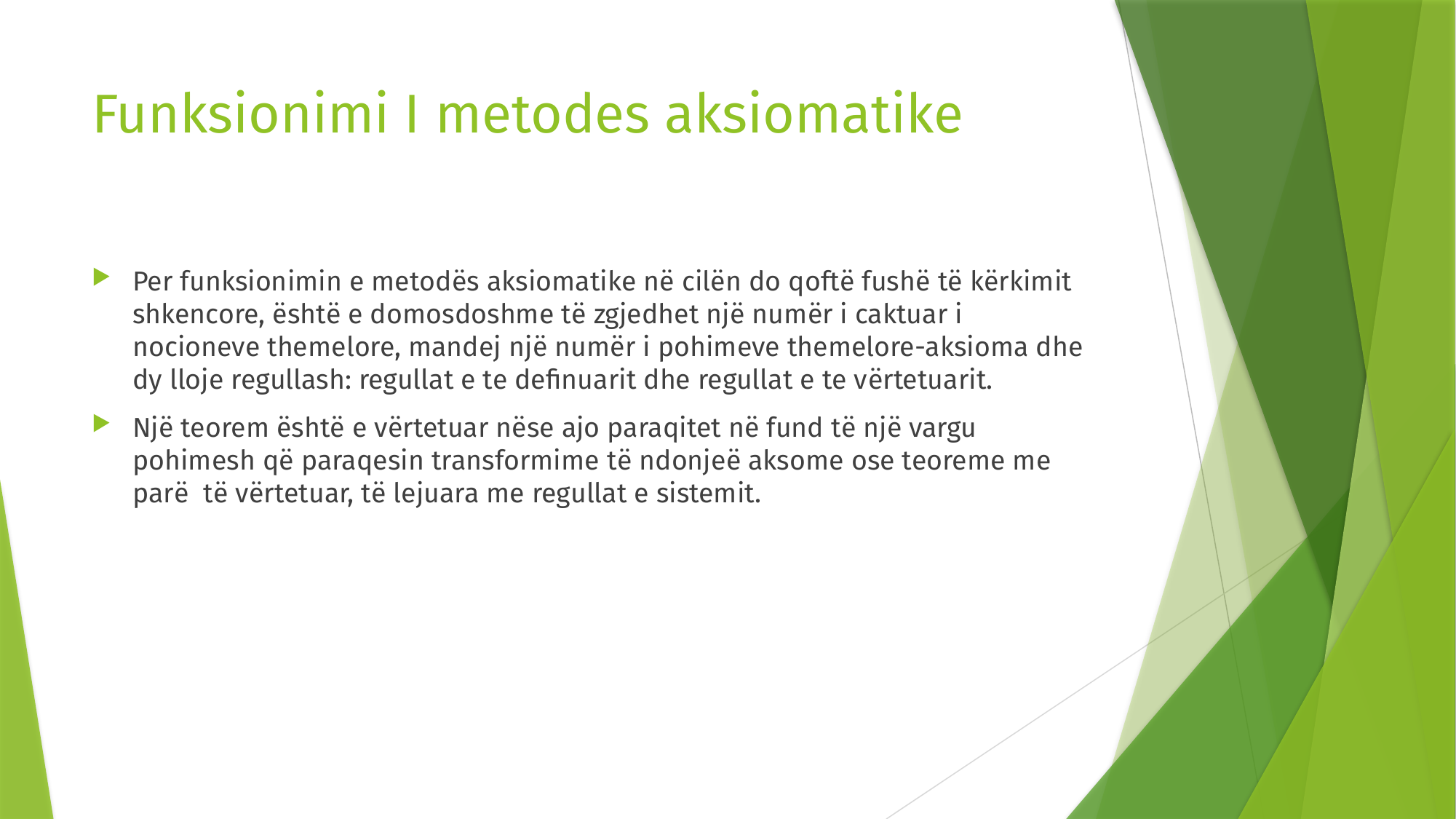

# Funksionimi I metodes aksiomatike
Per funksionimin e metodës aksiomatike në cilën do qoftë fushë të kërkimit shkencore, është e domosdoshme të zgjedhet një numër i caktuar i nocioneve themelore, mandej një numër i pohimeve themelore-aksioma dhe dy lloje regullash: regullat e te definuarit dhe regullat e te vërtetuarit.
Një teorem është e vërtetuar nëse ajo paraqitet në fund të një vargu pohimesh që paraqesin transformime të ndonjeë aksome ose teoreme me parë  të vërtetuar, të lejuara me regullat e sistemit.